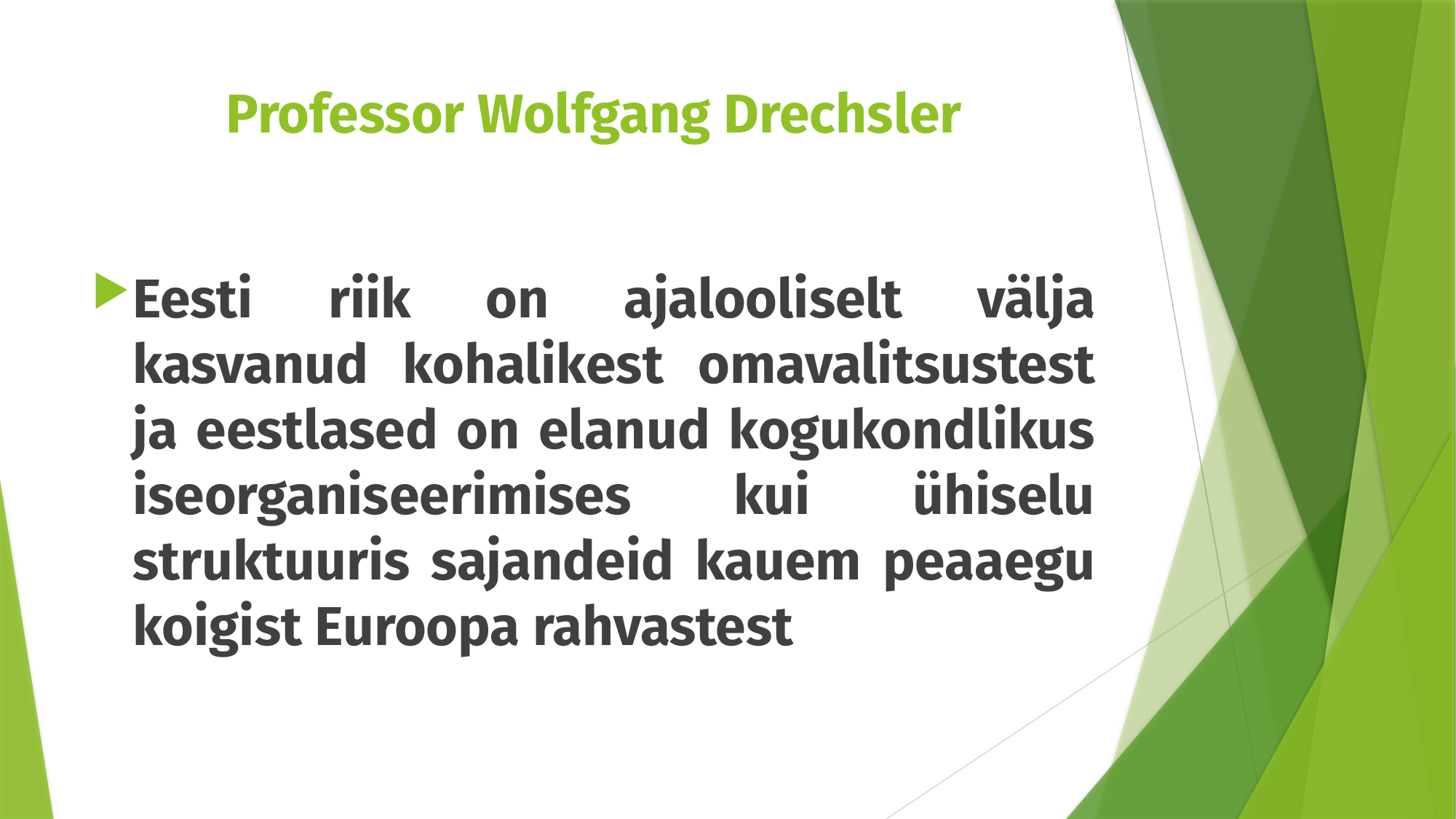

# Professor Wolfgang Drechsler
Eesti riik on ajalooliselt välja kasvanud kohalikest omavalitsustest ja eestlased on elanud kogukondlikus iseorganiseerimises kui ühiselu struktuuris sajandeid kauem peaaegu koigist Euroopa rahvastest